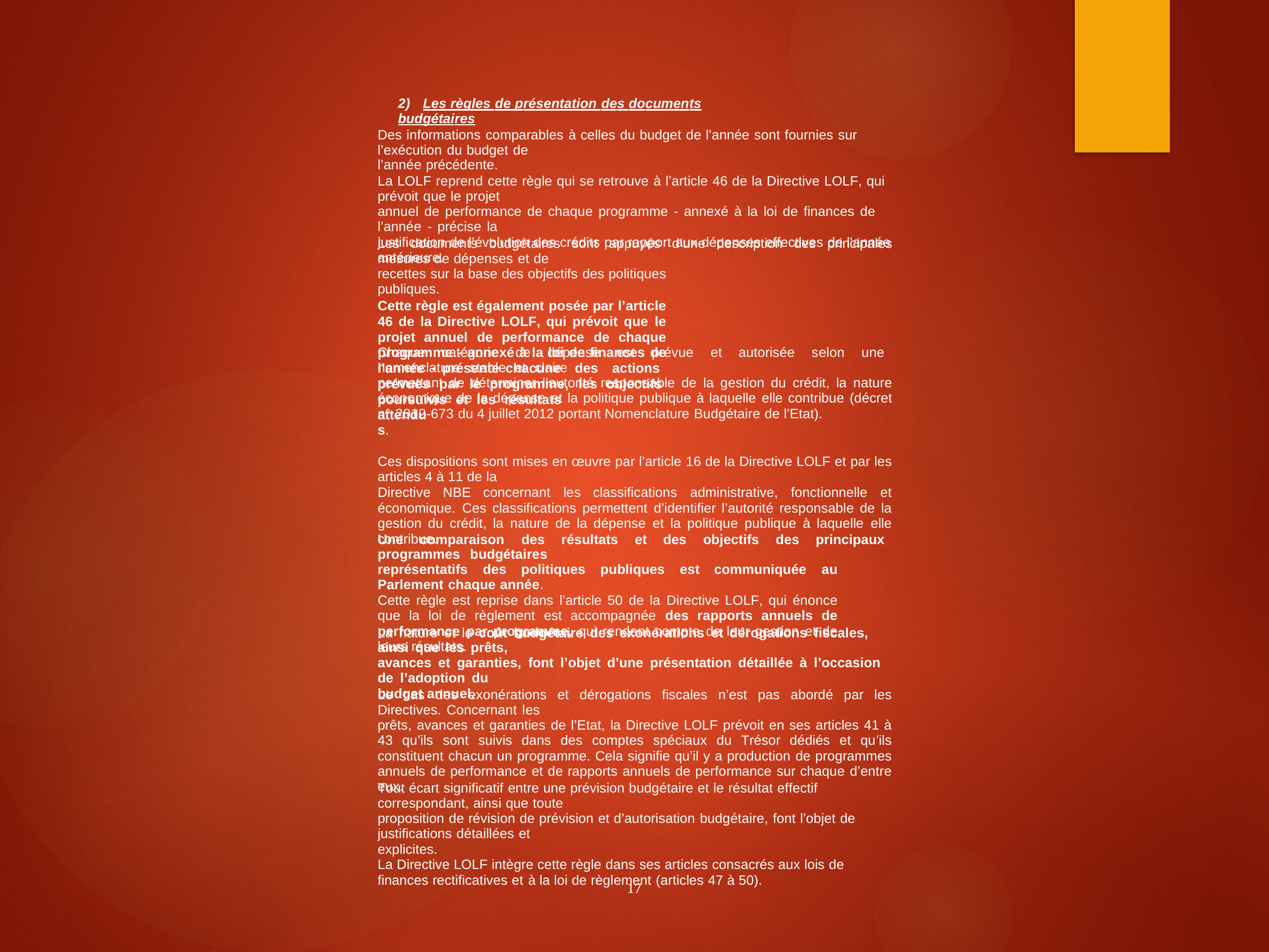

2)   Les règles de présentation des documents budgétaires
Des informations comparables à celles du budget de l’année sont fournies sur l’exécution du budget de
l’année précédente.
La LOLF reprend cette règle qui se retrouve à l’article 46 de la Directive LOLF, qui prévoit que le projet
annuel de performance de chaque programme - annexé à la loi de finances de l’année - précise la
justification de l’évolution des crédits par rapport aux dépenses effectives de l’année antérieure.
Les documents budgétaires sont appuyés d’une description des principales mesures de dépenses et de
recettes sur la base des objectifs des politiques publiques.
Cette règle est également posée par l’article 46 de la Directive LOLF, qui prévoit que le projet annuel de performance de chaque programme - annexé à la loi de finances de l’année - présente chacune  des  actions  prévues  par  le  programme,  les  objectifs  poursuivis  et  les  résultats
attendus.
Chaque  catégorie  de  dépense  est  prévue  et  autorisée  selon  une  nomenclature  stable  et  claire
permettant de déterminer l’autorité responsable de la gestion du crédit, la nature économique de la dépense et la politique publique à laquelle elle contribue (décret n° 2012-673 du 4 juillet 2012 portant Nomenclature Budgétaire de l’Etat).
Ces dispositions sont mises en œuvre par l’article 16 de la Directive LOLF et par les articles 4 à 11 de la
Directive NBE concernant les classifications administrative, fonctionnelle et économique. Ces classifications permettent d’identifier l’autorité responsable de la gestion du crédit, la nature de la dépense et la politique publique à laquelle elle contribue.
Une  comparaison  des  résultats  et  des  objectifs  des  principaux  programmes  budgétaires
représentatifs des politiques publiques est communiquée au Parlement chaque année.
Cette règle est reprise dans l’article 50 de la Directive LOLF, qui énonce que la loi de règlement est accompagnée des rapports annuels de performance par programme, qui rendent compte de leur gestion et de leurs résultats.
La nature et le coût budgétaire des exonérations et dérogations fiscales, ainsi que les prêts,
avances et garanties, font l’objet d’une présentation détaillée à l’occasion de l’adoption du
budget annuel.
Le cas des exonérations et dérogations fiscales n’est pas abordé par les Directives. Concernant les
prêts, avances et garanties de l’Etat, la Directive LOLF prévoit en ses articles 41 à 43 qu’ils sont suivis dans des comptes spéciaux du Trésor dédiés et qu’ils constituent chacun un programme. Cela signifie qu’il y a production de programmes annuels de performance et de rapports annuels de performance sur chaque d’entre eux.
Tout écart significatif entre une prévision budgétaire et le résultat effectif correspondant, ainsi que toute
proposition de révision de prévision et d’autorisation budgétaire, font l’objet de justifications détaillées et
explicites.
La Directive LOLF intègre cette règle dans ses articles consacrés aux lois de finances rectificatives et à la loi de règlement (articles 47 à 50).
17